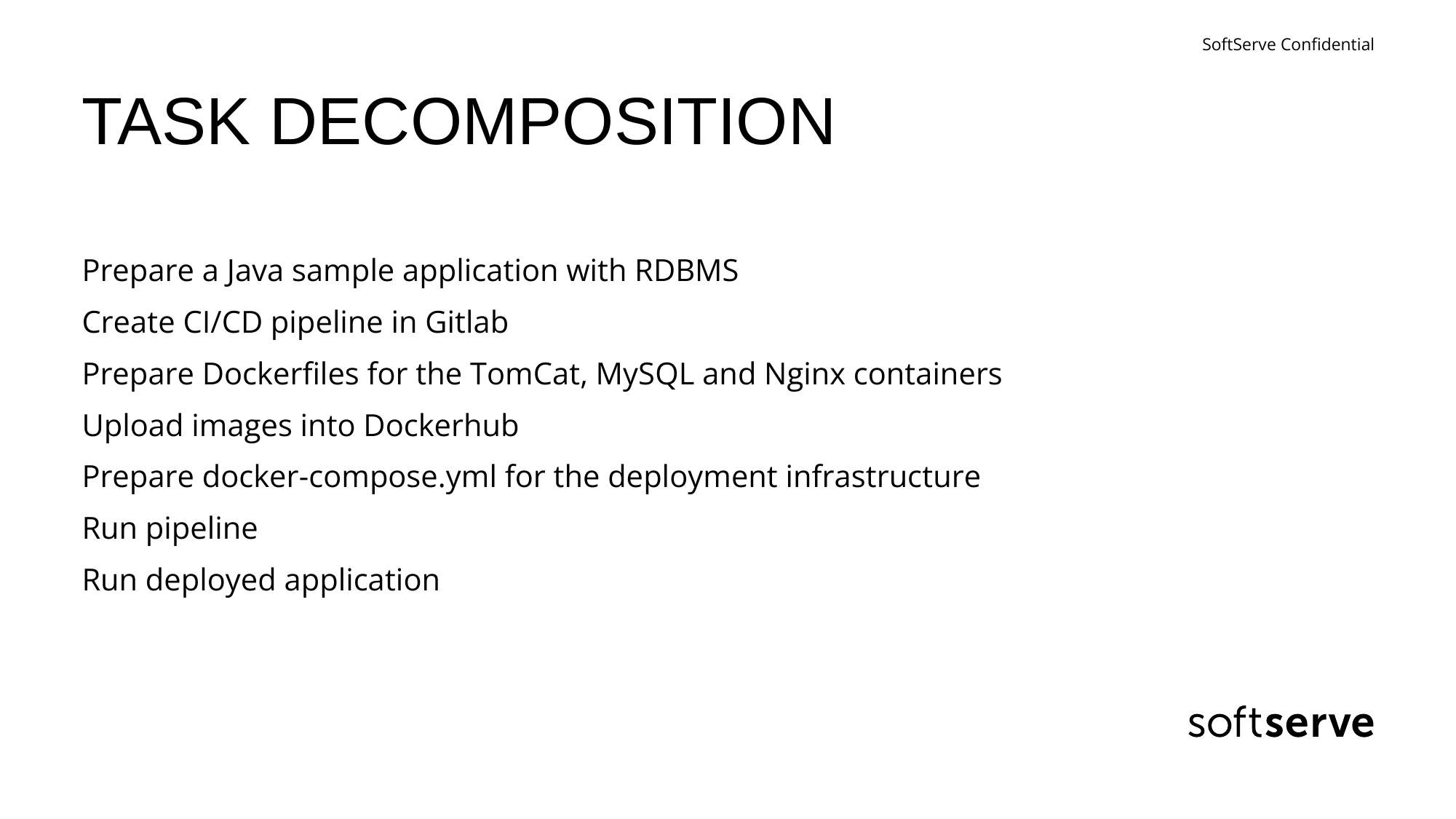

# TASK DECOMPOSITION
Prepare a Java sample application with RDBMS
Create CI/CD pipeline in Gitlab
Prepare Dockerfiles for the TomCat, MySQL and Nginx containers
Upload images into Dockerhub
Prepare docker-compose.yml for the deployment infrastructure
Run pipeline
Run deployed application